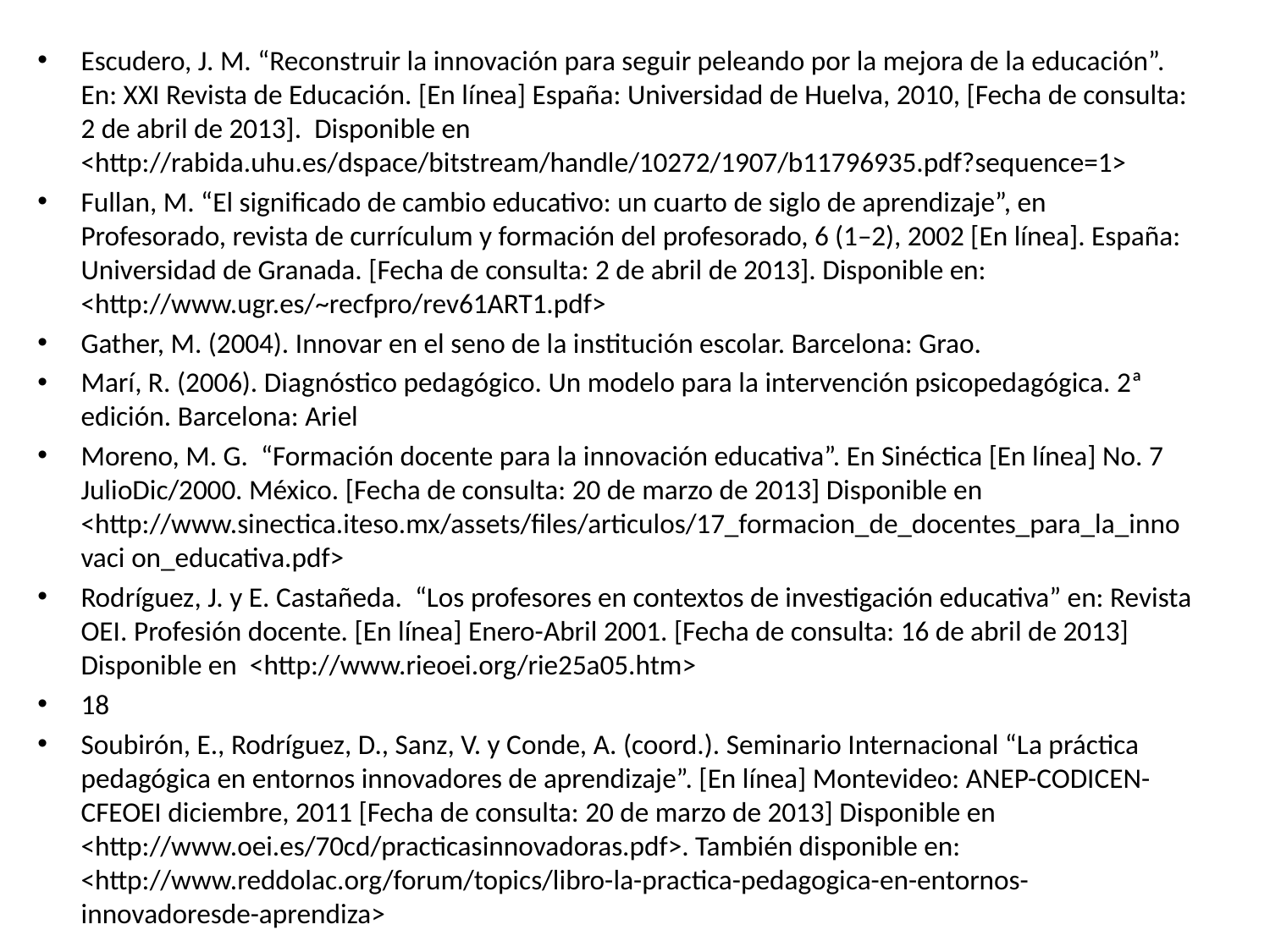

Escudero, J. M. “Reconstruir la innovación para seguir peleando por la mejora de la educación”. En: XXI Revista de Educación. [En línea] España: Universidad de Huelva, 2010, [Fecha de consulta: 2 de abril de 2013].  Disponible en  <http://rabida.uhu.es/dspace/bitstream/handle/10272/1907/b11796935.pdf?sequence=1>
Fullan, M. “El significado de cambio educativo: un cuarto de siglo de aprendizaje”, en Profesorado, revista de currículum y formación del profesorado, 6 (1–2), 2002 [En línea]. España: Universidad de Granada. [Fecha de consulta: 2 de abril de 2013]. Disponible en: <http://www.ugr.es/~recfpro/rev61ART1.pdf>
Gather, M. (2004). Innovar en el seno de la institución escolar. Barcelona: Grao.
Marí, R. (2006). Diagnóstico pedagógico. Un modelo para la intervención psicopedagógica. 2ª edición. Barcelona: Ariel
Moreno, M. G.  “Formación docente para la innovación educativa”. En Sinéctica [En línea] No. 7 JulioDic/2000. México. [Fecha de consulta: 20 de marzo de 2013] Disponible en  <http://www.sinectica.iteso.mx/assets/files/articulos/17_formacion_de_docentes_para_la_innovaci on_educativa.pdf>
Rodríguez, J. y E. Castañeda.  “Los profesores en contextos de investigación educativa” en: Revista OEI. Profesión docente. [En línea] Enero-Abril 2001. [Fecha de consulta: 16 de abril de 2013] Disponible en  <http://www.rieoei.org/rie25a05.htm>
18
Soubirón, E., Rodríguez, D., Sanz, V. y Conde, A. (coord.). Seminario Internacional “La práctica pedagógica en entornos innovadores de aprendizaje”. [En línea] Montevideo: ANEP-CODICEN-CFEOEI diciembre, 2011 [Fecha de consulta: 20 de marzo de 2013] Disponible en   <http://www.oei.es/70cd/practicasinnovadoras.pdf>. También disponible en: <http://www.reddolac.org/forum/topics/libro-la-practica-pedagogica-en-entornos-innovadoresde-aprendiza>